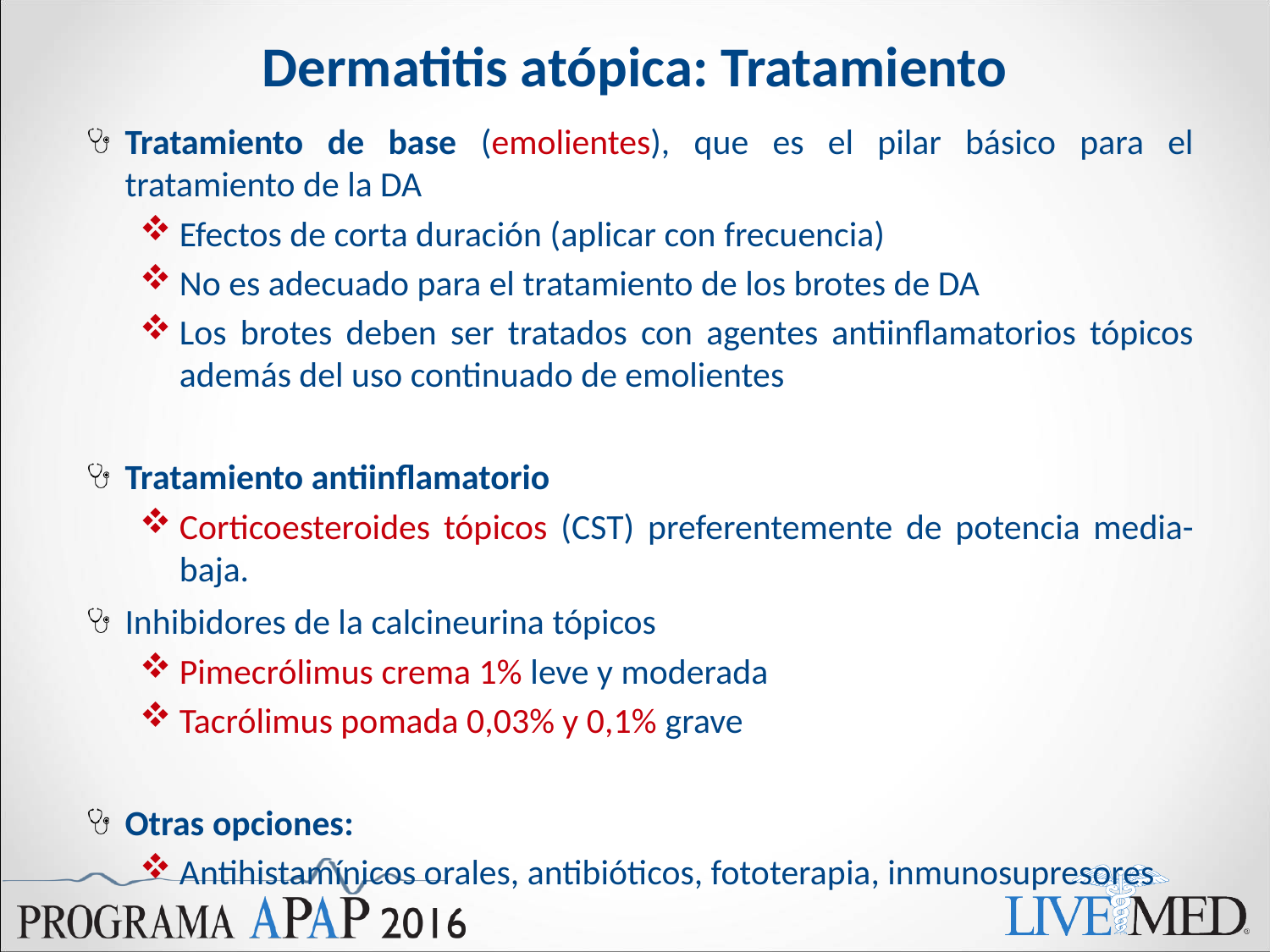

# Dermatitis atópica: Tratamiento
Tratamiento de base (emolientes), que es el pilar básico para el tratamiento de la DA
Efectos de corta duración (aplicar con frecuencia)
No es adecuado para el tratamiento de los brotes de DA
Los brotes deben ser tratados con agentes antiinflamatorios tópicos además del uso continuado de emolientes

Tratamiento antiinflamatorio
Corticoesteroides tópicos (CST) preferentemente de potencia media-baja.
Inhibidores de la calcineurina tópicos
Pimecrólimus crema 1% leve y moderada
Tacrólimus pomada 0,03% y 0,1% grave

Otras opciones:
Antihistamínicos orales, antibióticos, fototerapia, inmunosupresores